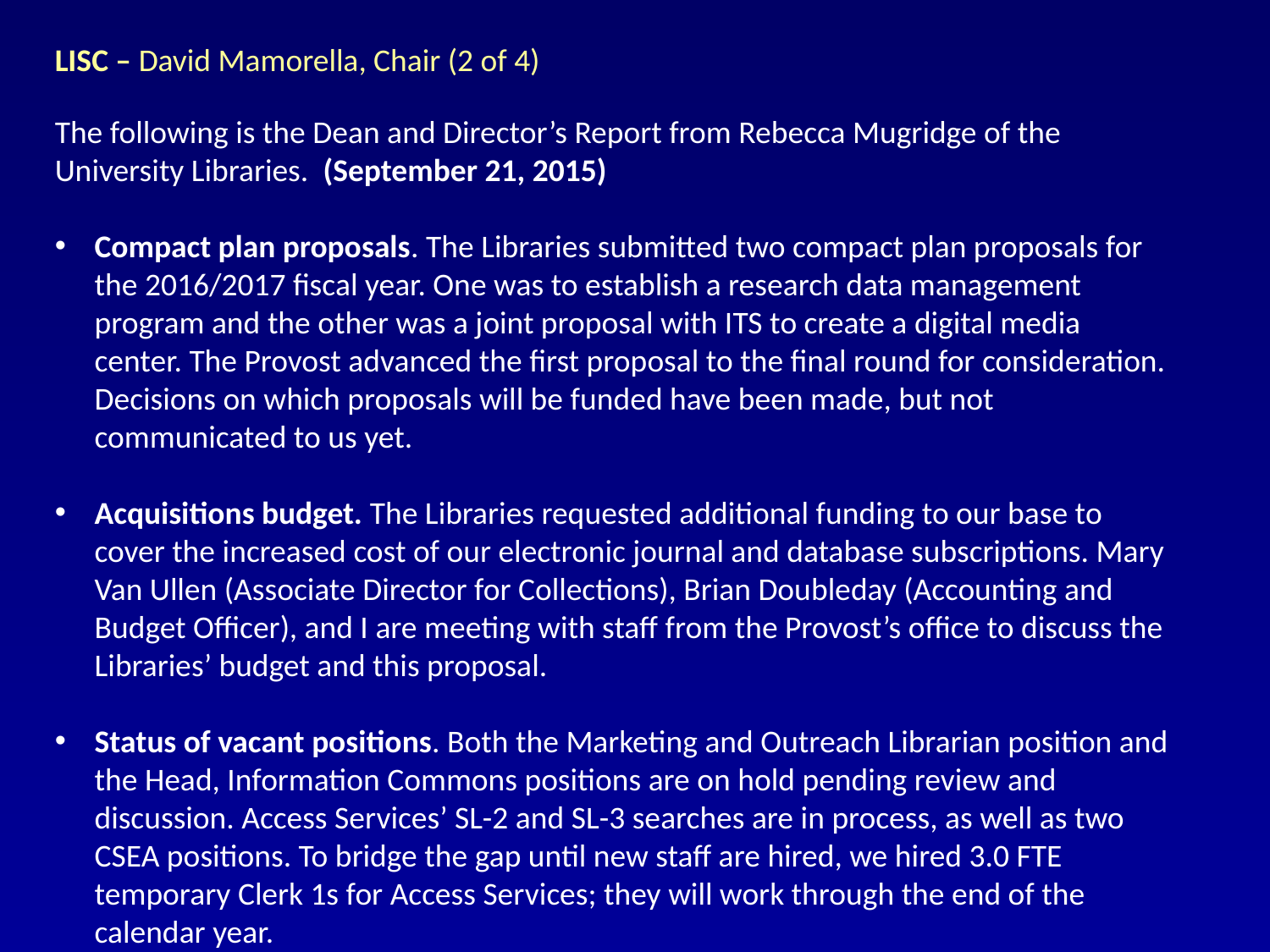

LISC – David Mamorella, Chair (2 of 4)
The following is the Dean and Director’s Report from Rebecca Mugridge of the University Libraries.  (September 21, 2015)

Compact plan proposals. The Libraries submitted two compact plan proposals for the 2016/2017 fiscal year. One was to establish a research data management program and the other was a joint proposal with ITS to create a digital media center. The Provost advanced the first proposal to the final round for consideration. Decisions on which proposals will be funded have been made, but not communicated to us yet.

Acquisitions budget. The Libraries requested additional funding to our base to cover the increased cost of our electronic journal and database subscriptions. Mary Van Ullen (Associate Director for Collections), Brian Doubleday (Accounting and Budget Officer), and I are meeting with staff from the Provost’s office to discuss the Libraries’ budget and this proposal.

Status of vacant positions. Both the Marketing and Outreach Librarian position and the Head, Information Commons positions are on hold pending review and discussion. Access Services’ SL-2 and SL-3 searches are in process, as well as two CSEA positions. To bridge the gap until new staff are hired, we hired 3.0 FTE temporary Clerk 1s for Access Services; they will work through the end of the calendar year.